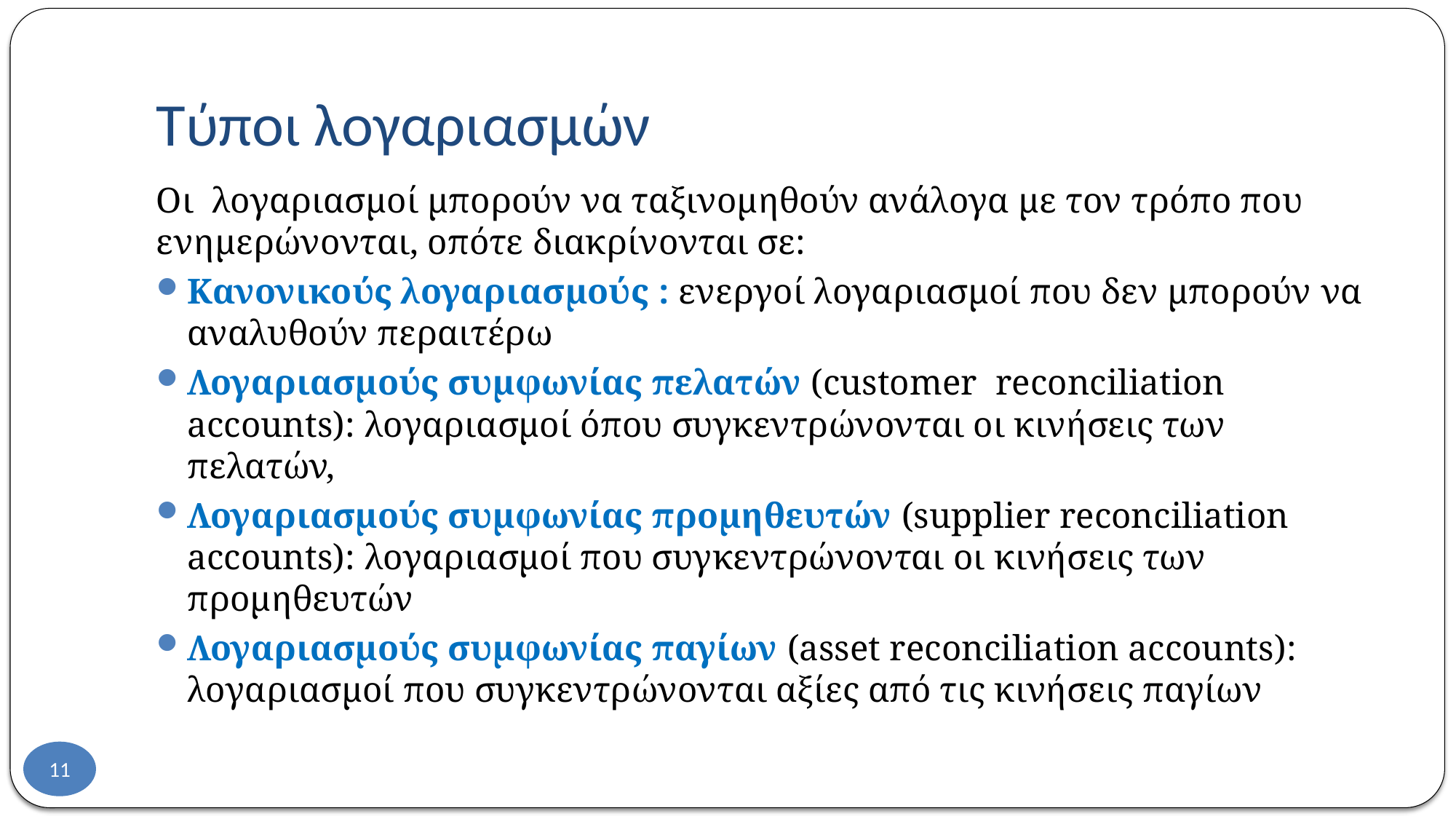

# Τύποι λογαριασμών
Οι  λογαριασμοί μπορούν να ταξινομηθούν ανάλογα με τον τρόπο που ενημερώνονται, οπότε διακρίνονται σε:
Κανονικούς λογαριασμούς : ενεργοί λογαριασμοί που δεν μπορούν να αναλυθούν περαιτέρω
Λογαριασμούς συμφωνίας πελατών (customer  reconciliation accounts): λογαριασμοί όπου συγκεντρώνονται οι κινήσεις των πελατών,
Λογαριασμούς συμφωνίας προμηθευτών (supplier reconciliation  accounts): λογαριασμοί που συγκεντρώνονται οι κινήσεις των προμηθευτών
Λογαριασμούς συμφωνίας παγίων (asset reconciliation accounts): λογαριασμοί που συγκεντρώνονται αξίες από τις κινήσεις παγίων

11